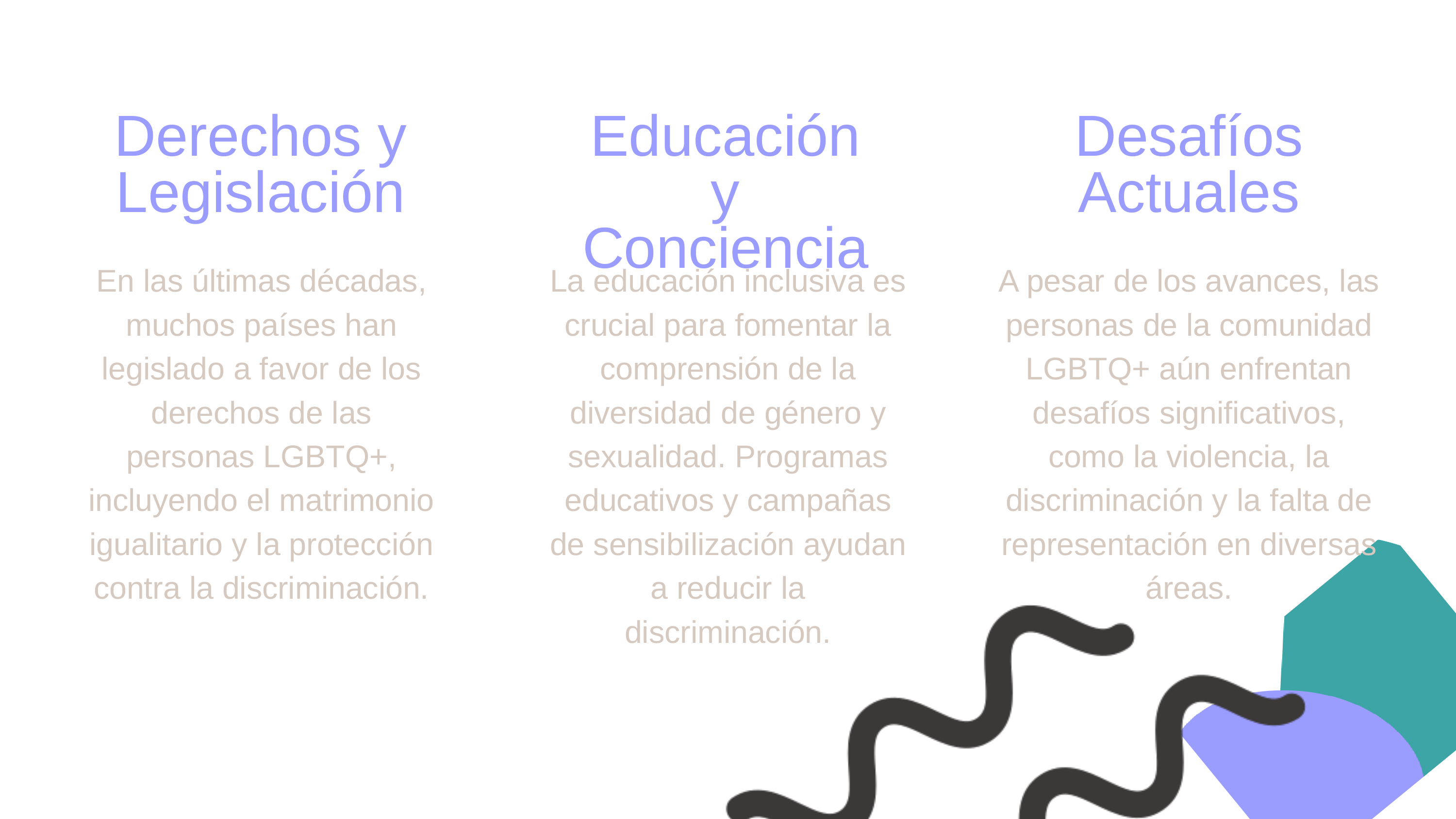

Derechos y Legislación
Educación y Conciencia
Desafíos Actuales
En las últimas décadas, muchos países han legislado a favor de los derechos de las personas LGBTQ+, incluyendo el matrimonio igualitario y la protección contra la discriminación.
La educación inclusiva es crucial para fomentar la comprensión de la diversidad de género y sexualidad. Programas educativos y campañas de sensibilización ayudan a reducir la discriminación.
A pesar de los avances, las personas de la comunidad LGBTQ+ aún enfrentan desafíos significativos, como la violencia, la discriminación y la falta de representación en diversas áreas.